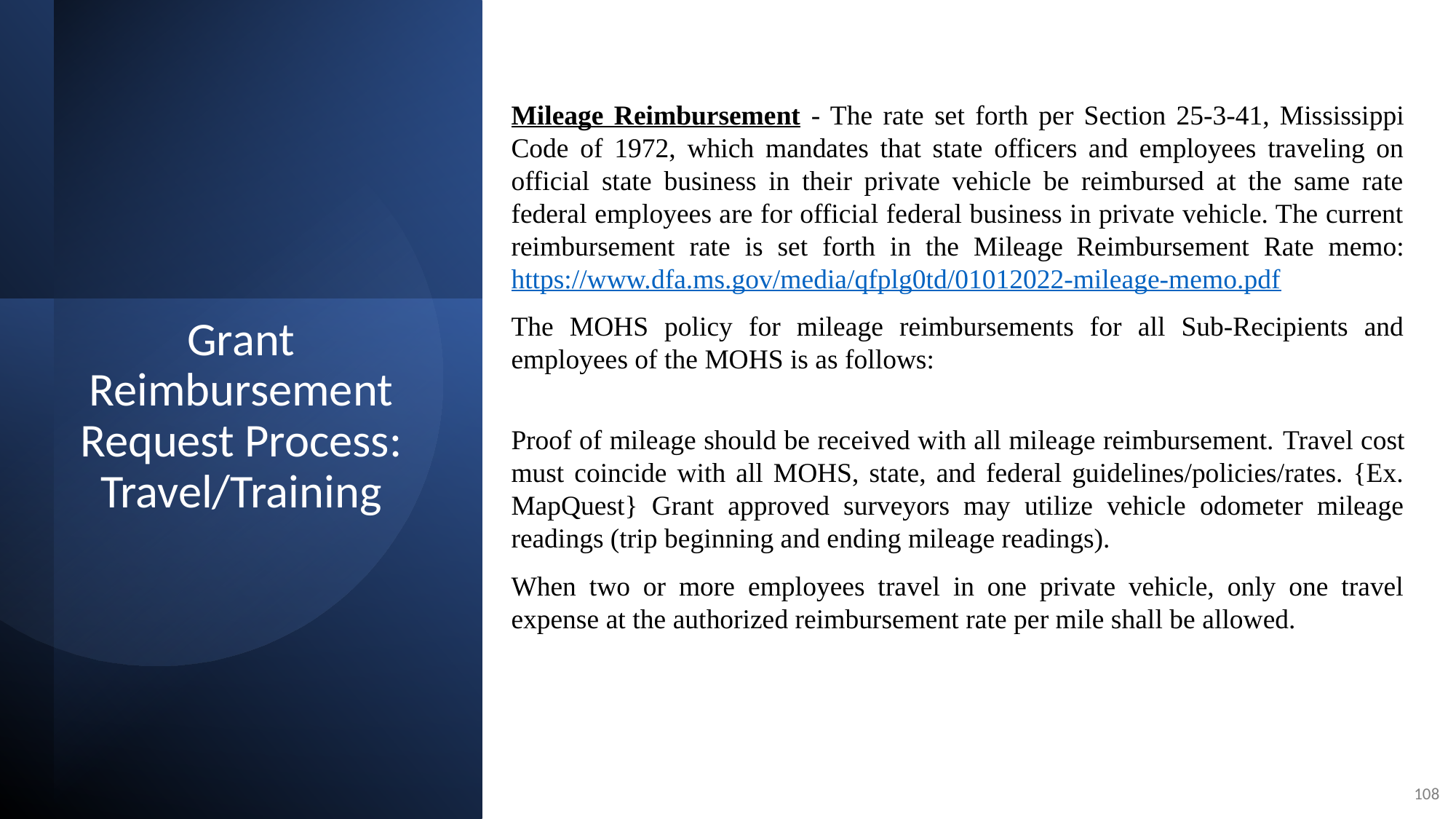

Mileage Reimbursement - The rate set forth per Section 25-3-41, Mississippi Code of 1972, which mandates that state officers and employees traveling on official state business in their private vehicle be reimbursed at the same rate federal employees are for official federal business in private vehicle. The current reimbursement rate is set forth in the Mileage Reimbursement Rate memo: https://www.dfa.ms.gov/media/qfplg0td/01012022-mileage-memo.pdf
The MOHS policy for mileage reimbursements for all Sub-Recipients and employees of the MOHS is as follows:

Proof of mileage should be received with all mileage reimbursement. Travel cost must coincide with all MOHS, state, and federal guidelines/policies/rates. {Ex. MapQuest} Grant approved surveyors may utilize vehicle odometer mileage readings (trip beginning and ending mileage readings).
When two or more employees travel in one private vehicle, only one travel expense at the authorized reimbursement rate per mile shall be allowed.

# Grant Reimbursement Request Process: Travel/Training

108